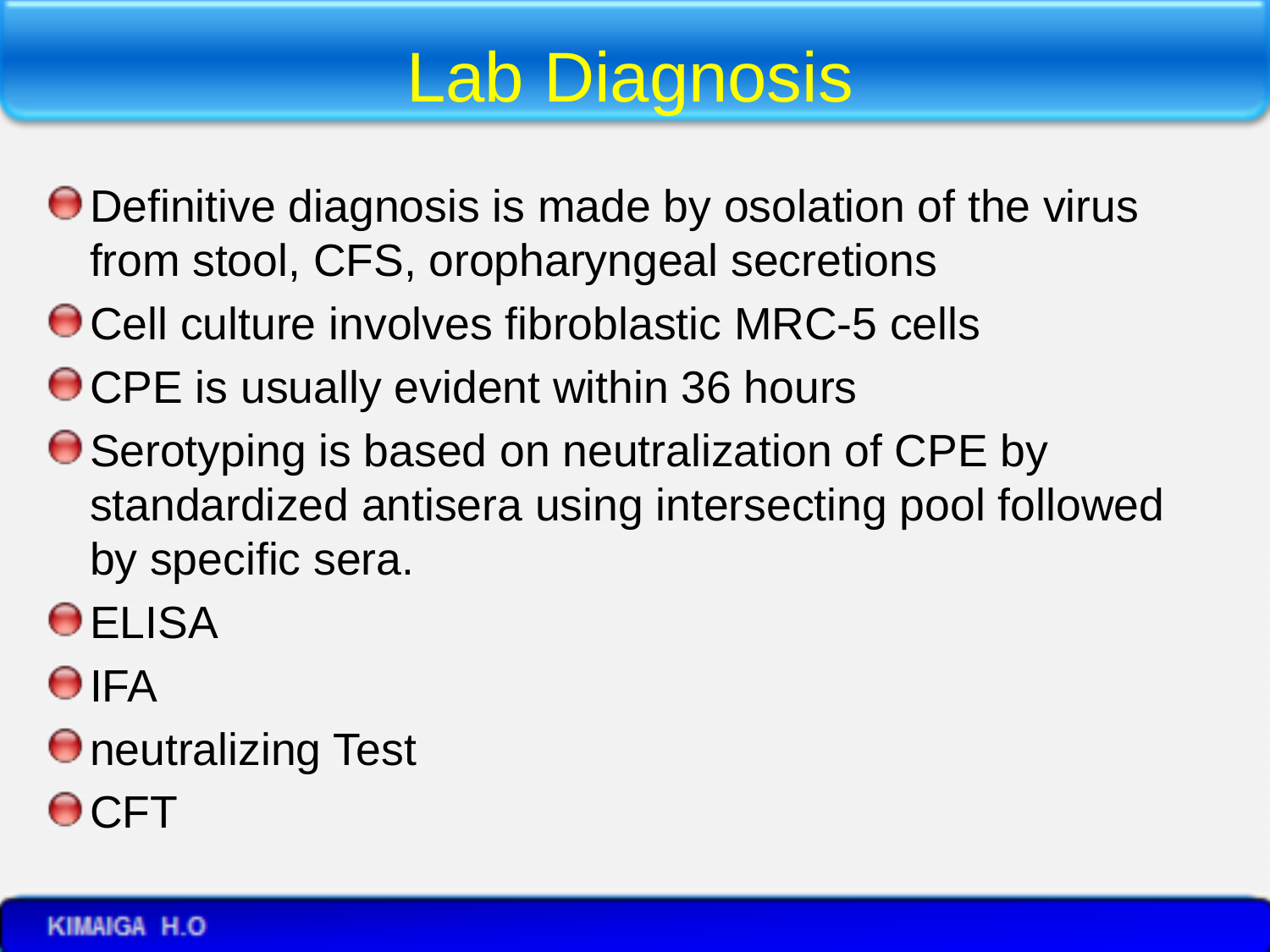

# Lab Diagnosis
Definitive diagnosis is made by osolation of the virus from stool, CFS, oropharyngeal secretions
Cell culture involves fibroblastic MRC-5 cells
CPE is usually evident within 36 hours
Serotyping is based on neutralization of CPE by standardized antisera using intersecting pool followed by specific sera.
ELISA
IFA
neutralizing Test
CFT